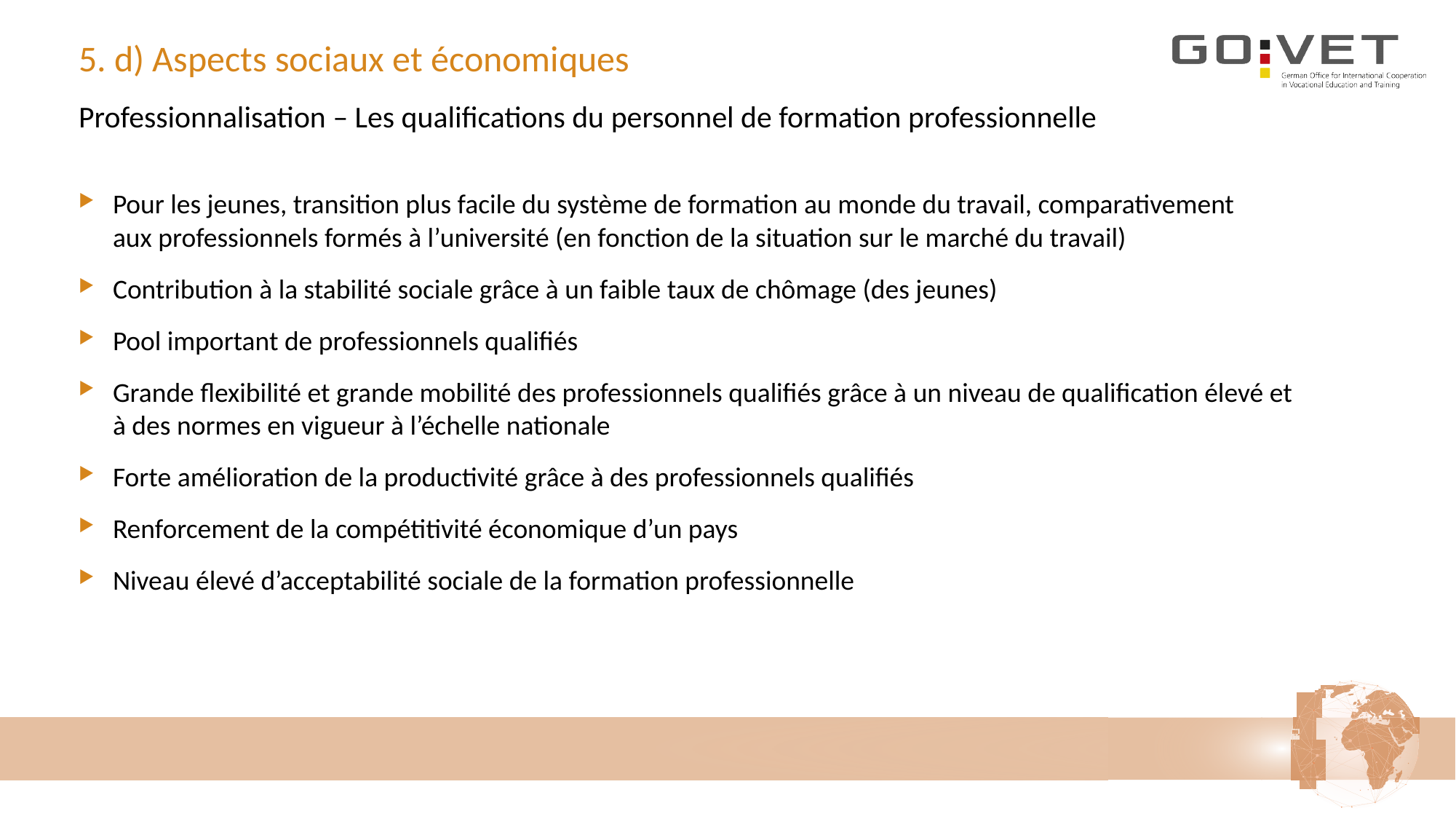

# 5. d) Aspects sociaux et économiques
Professionnalisation – Les qualifications du personnel de formation professionnelle
Pour les jeunes, transition plus facile du système de formation au monde du travail, comparativement
aux professionnels formés à l’université (en fonction de la situation sur le marché du travail)
Contribution à la stabilité sociale grâce à un faible taux de chômage (des jeunes)
Pool important de professionnels qualifiés
Grande flexibilité et grande mobilité des professionnels qualifiés grâce à un niveau de qualification élevé et
à des normes en vigueur à l’échelle nationale
Forte amélioration de la productivité grâce à des professionnels qualifiés
Renforcement de la compétitivité économique d’un pays
Niveau élevé d’acceptabilité sociale de la formation professionnelle